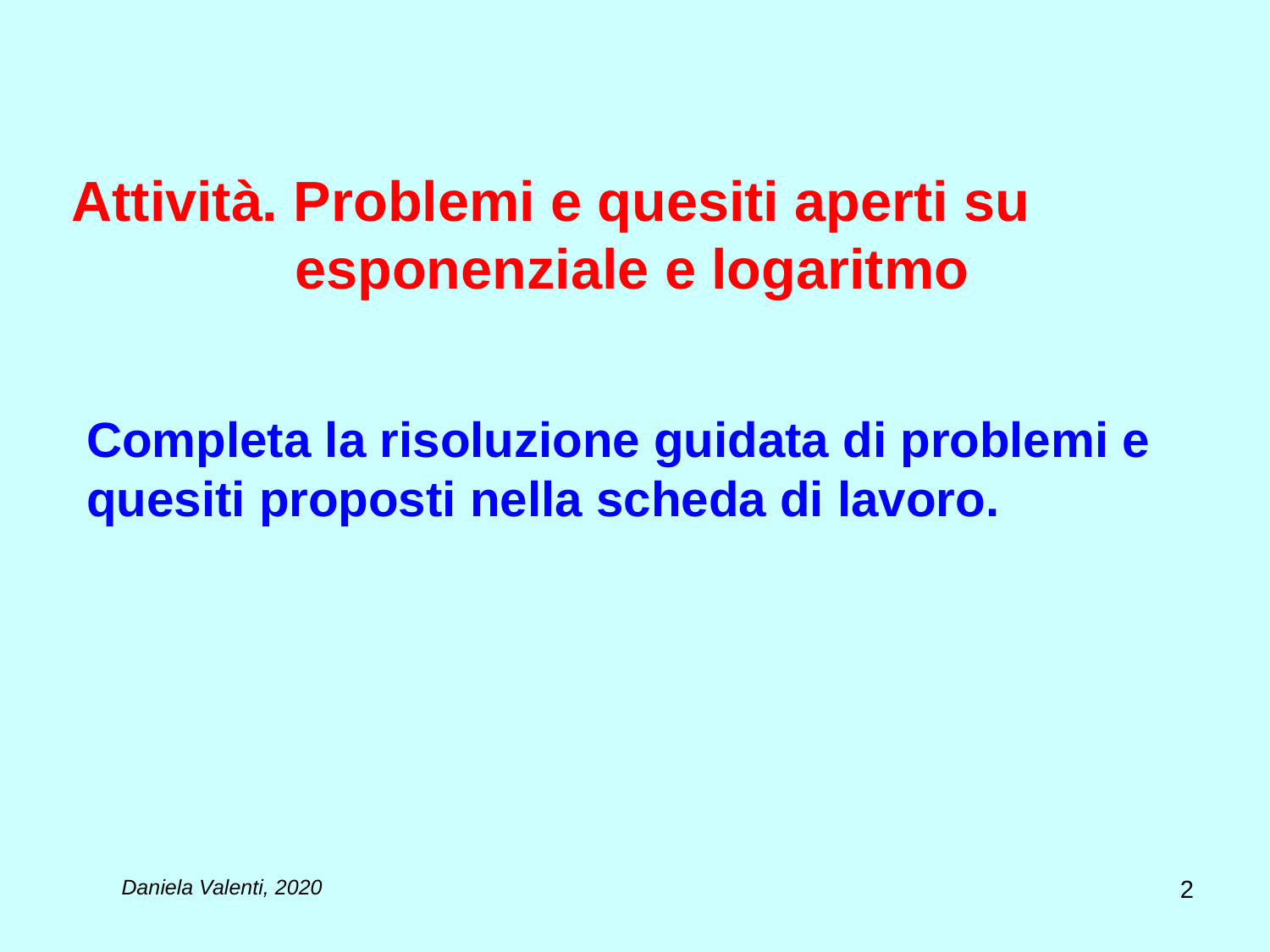

# Attività. Problemi e quesiti aperti su esponenziale e logaritmo
Completa la risoluzione guidata di problemi e quesiti proposti nella scheda di lavoro.
2
Daniela Valenti, 2020